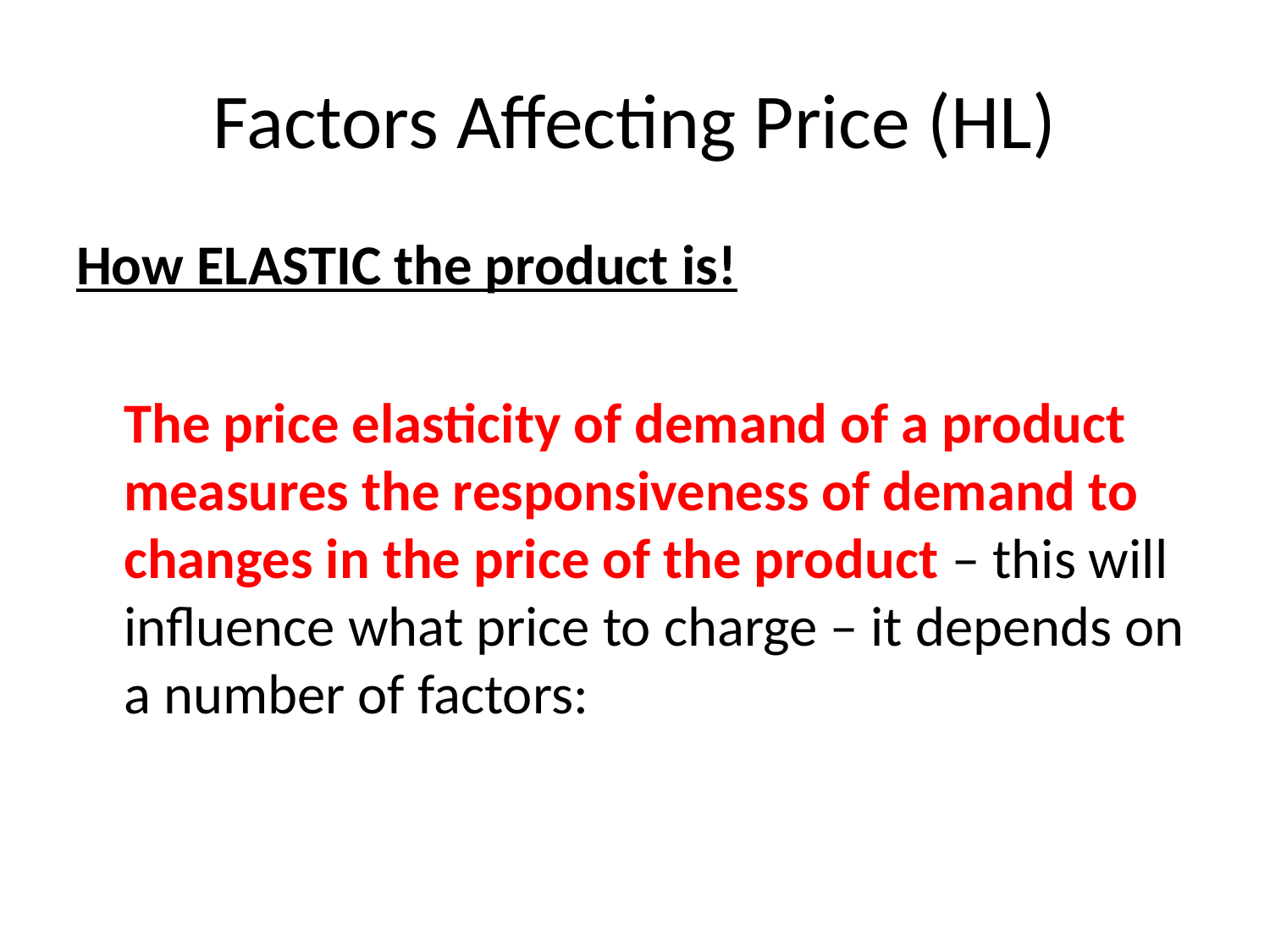

# Factors Affecting Price (HL)
How ELASTIC the product is!

	The price elasticity of demand of a product measures the responsiveness of demand to changes in the price of the product – this will influence what price to charge – it depends on a number of factors: